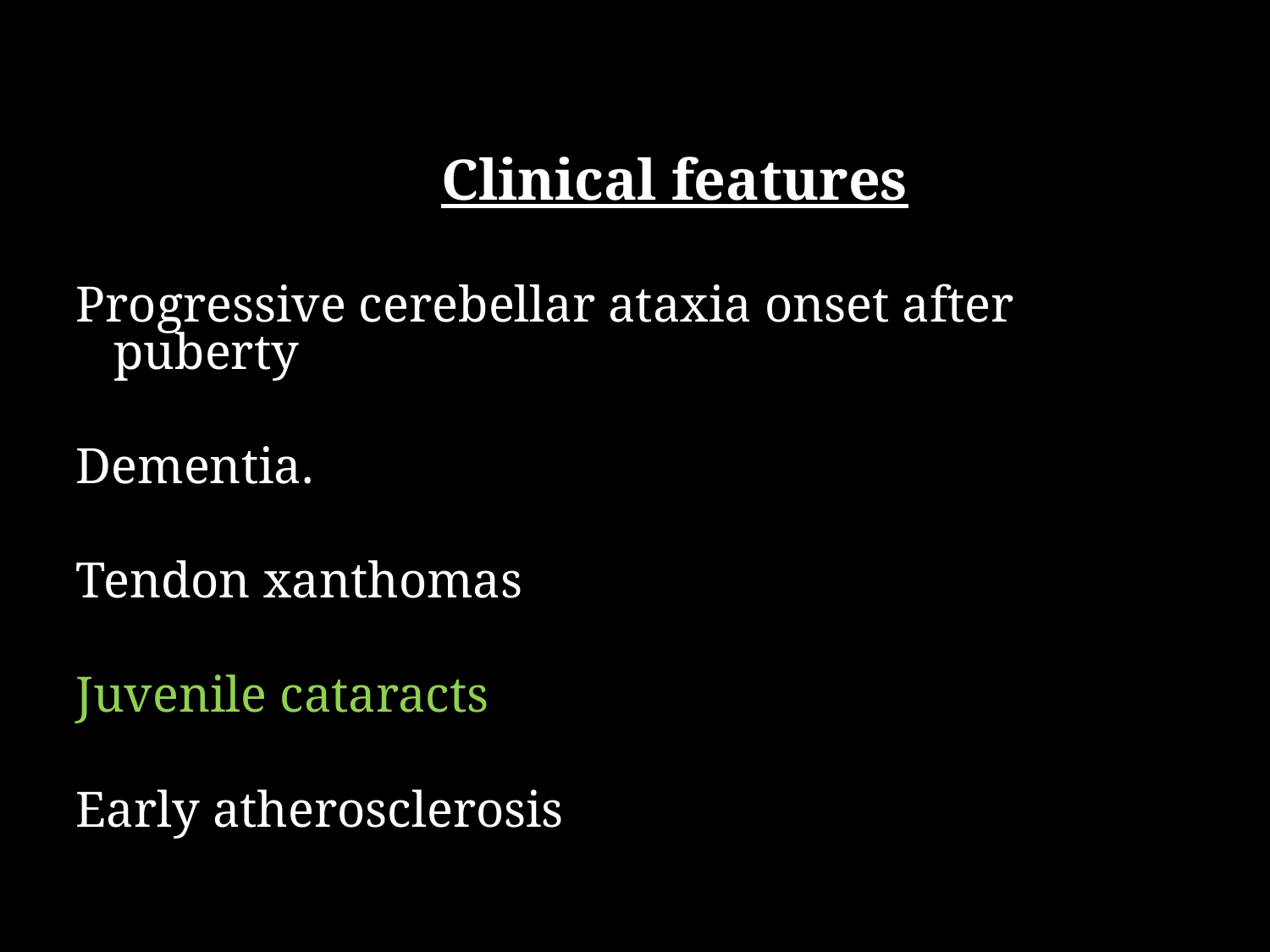

Clinical features

Progressive cerebellar ataxia onset after puberty

Dementia.

Tendon xanthomas

Juvenile cataracts

Early atherosclerosis